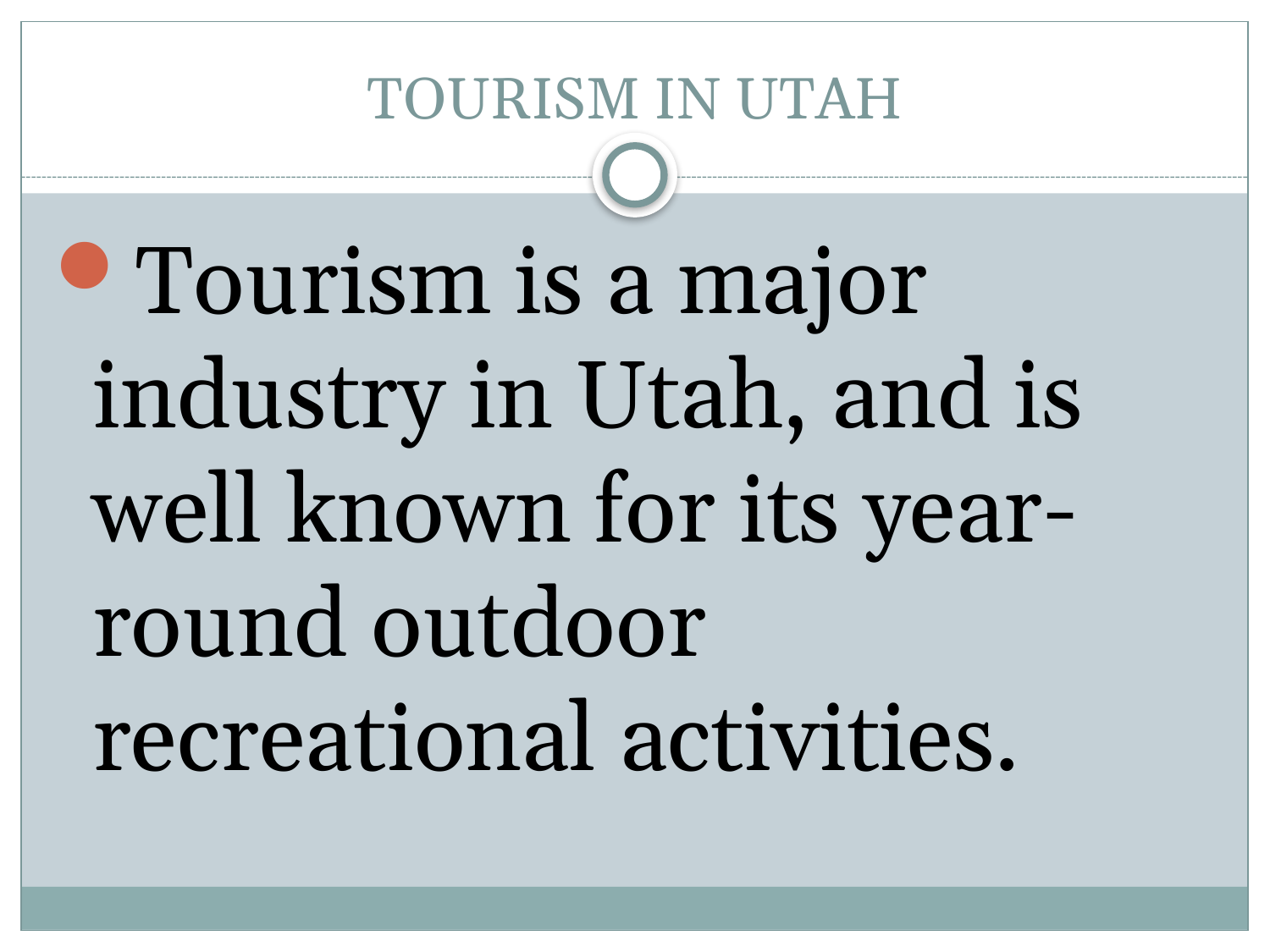

# TOURISM IN UTAH
Tourism is a major industry in Utah, and is well known for its year-round outdoor recreational activities.